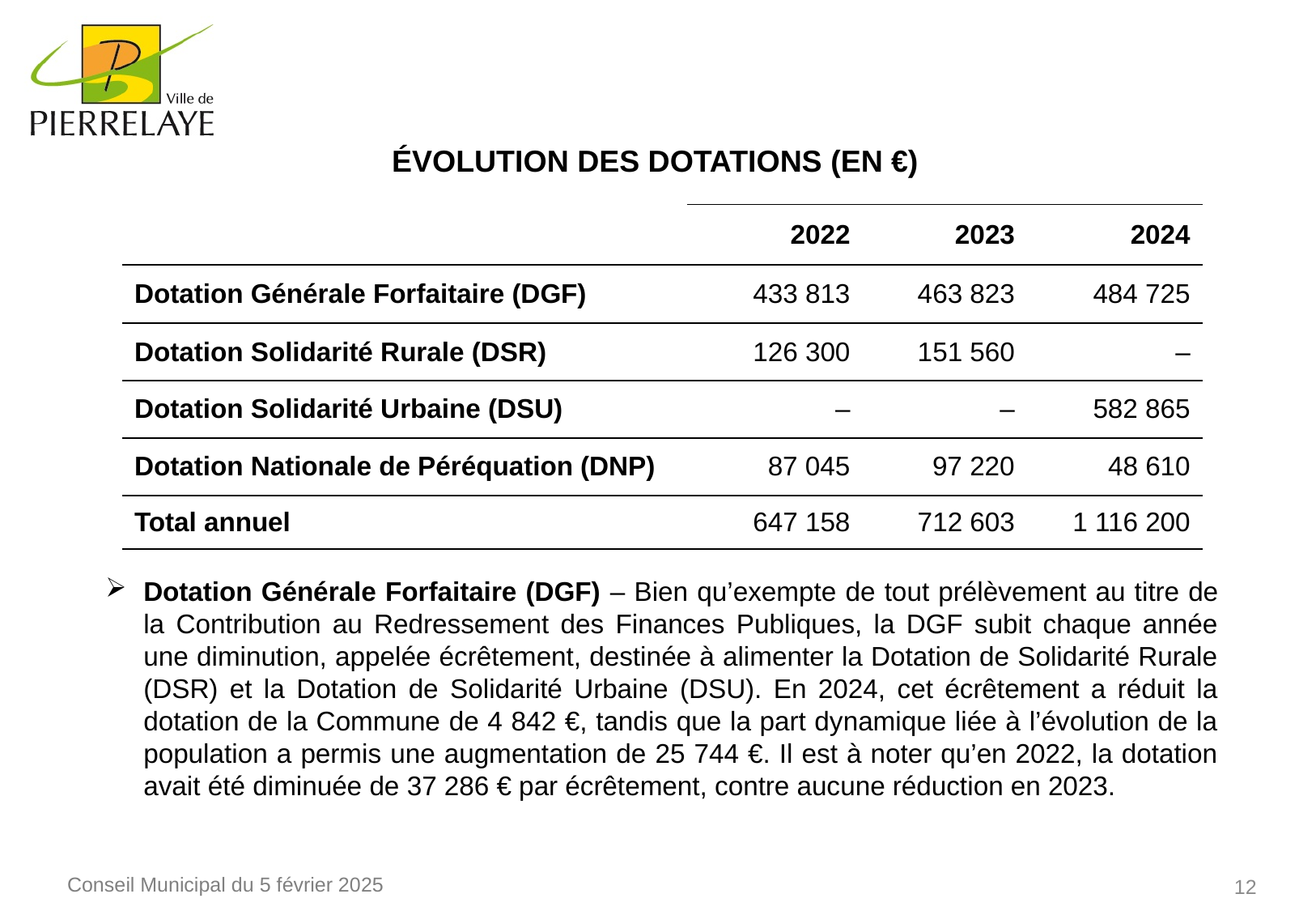

Évolution des dotations (en €)
|  | 2022 | 2023 | 2024 |
| --- | --- | --- | --- |
| Dotation Générale Forfaitaire (DGF) | 433 813 | 463 823 | 484 725 |
| Dotation Solidarité Rurale (DSR) | 126 300 | 151 560 | – |
| Dotation Solidarité Urbaine (DSU) | – | – | 582 865 |
| Dotation Nationale de Péréquation (DNP) | 87 045 | 97 220 | 48 610 |
| Total annuel | 647 158 | 712 603 | 1 116 200 |

Dotation Générale Forfaitaire (DGF) – Bien qu’exempte de tout prélèvement au titre de la Contribution au Redressement des Finances Publiques, la DGF subit chaque année une diminution, appelée écrêtement, destinée à alimenter la Dotation de Solidarité Rurale (DSR) et la Dotation de Solidarité Urbaine (DSU). En 2024, cet écrêtement a réduit la dotation de la Commune de 4 842 €, tandis que la part dynamique liée à l’évolution de la population a permis une augmentation de 25 744 €. Il est à noter qu’en 2022, la dotation avait été diminuée de 37 286 € par écrêtement, contre aucune réduction en 2023.
12
Conseil Municipal du 5 février 2025